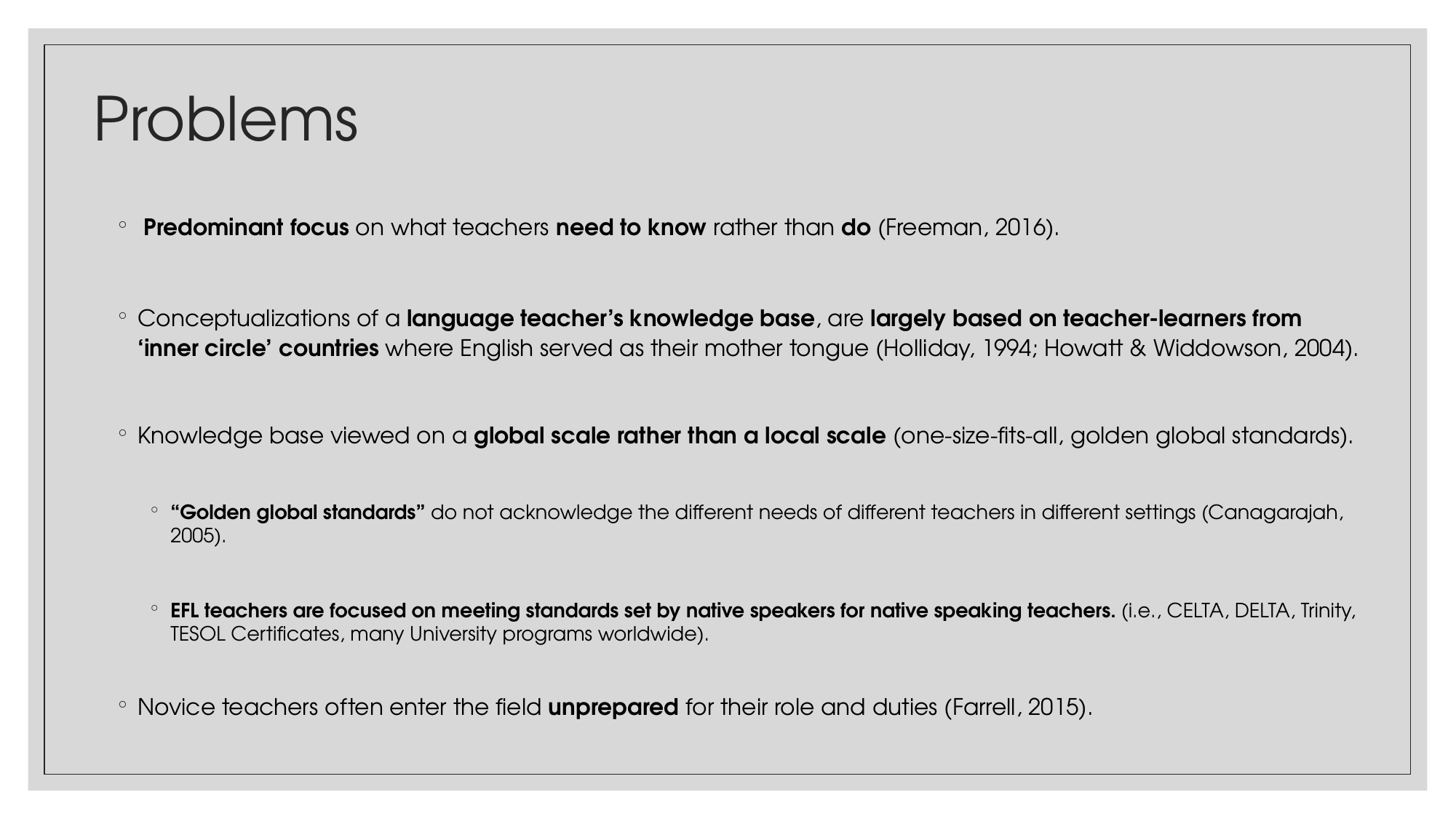

# Problems

 Predominant focus on what teachers need to know rather than do (Freeman, 2016).

Conceptualizations of a language teacher’s knowledge base, are largely based on teacher-learners from ‘inner circle’ countries where English served as their mother tongue (Holliday, 1994; Howatt & Widdowson, 2004).

Knowledge base viewed on a global scale rather than a local scale (one-size-fits-all, golden global standards).

“Golden global standards” do not acknowledge the different needs of different teachers in different settings (Canagarajah, 2005).

EFL teachers are focused on meeting standards set by native speakers for native speaking teachers. (i.e., CELTA, DELTA, Trinity, TESOL Certificates, many University programs worldwide).

Novice teachers often enter the field unprepared for their role and duties (Farrell, 2015).